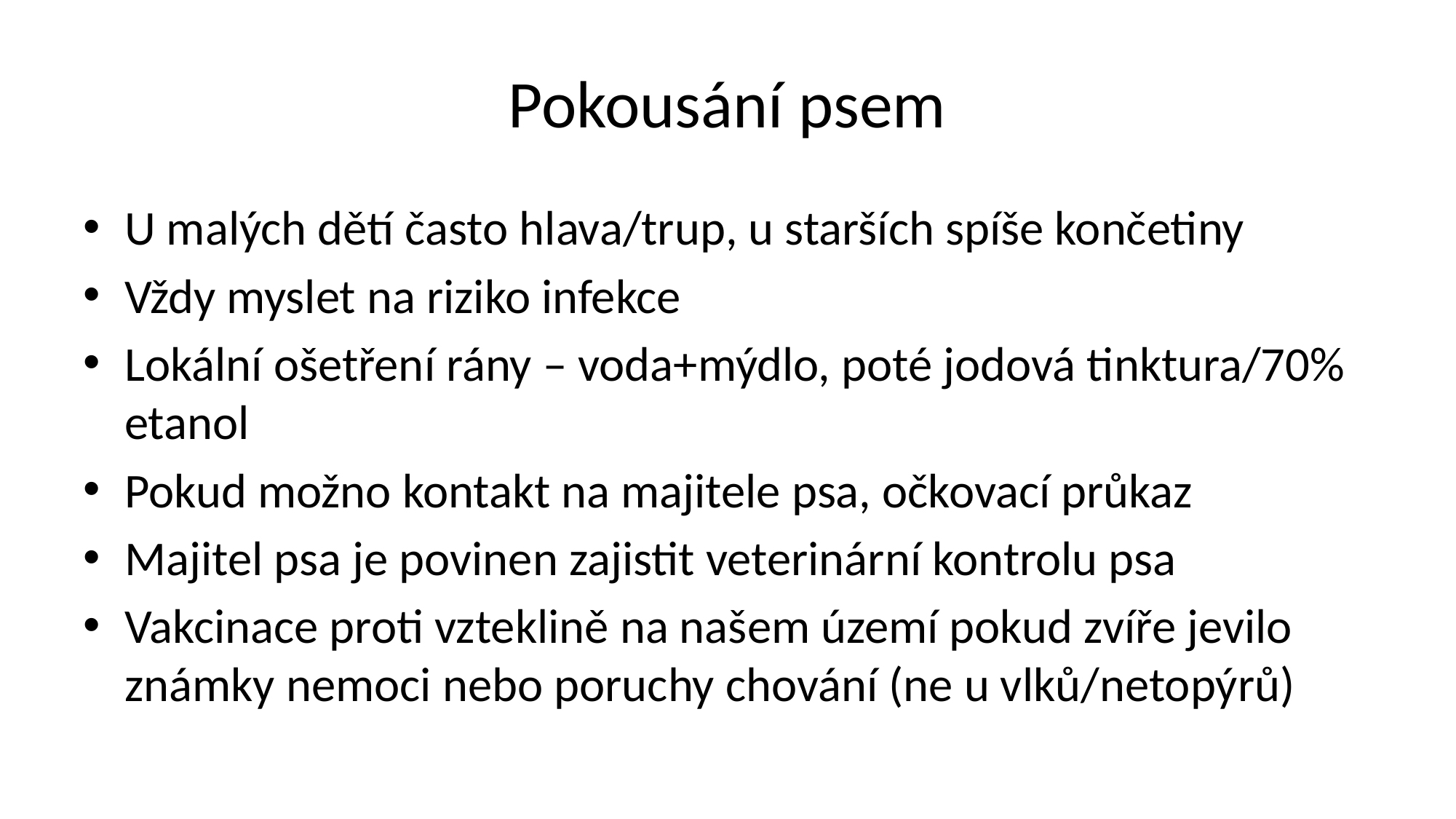

# Pokousání psem
U malých dětí často hlava/trup, u starších spíše končetiny
Vždy myslet na riziko infekce
Lokální ošetření rány – voda+mýdlo, poté jodová tinktura/70% etanol
Pokud možno kontakt na majitele psa, očkovací průkaz
Majitel psa je povinen zajistit veterinární kontrolu psa
Vakcinace proti vzteklině na našem území pokud zvíře jevilo známky nemoci nebo poruchy chování (ne u vlků/netopýrů)